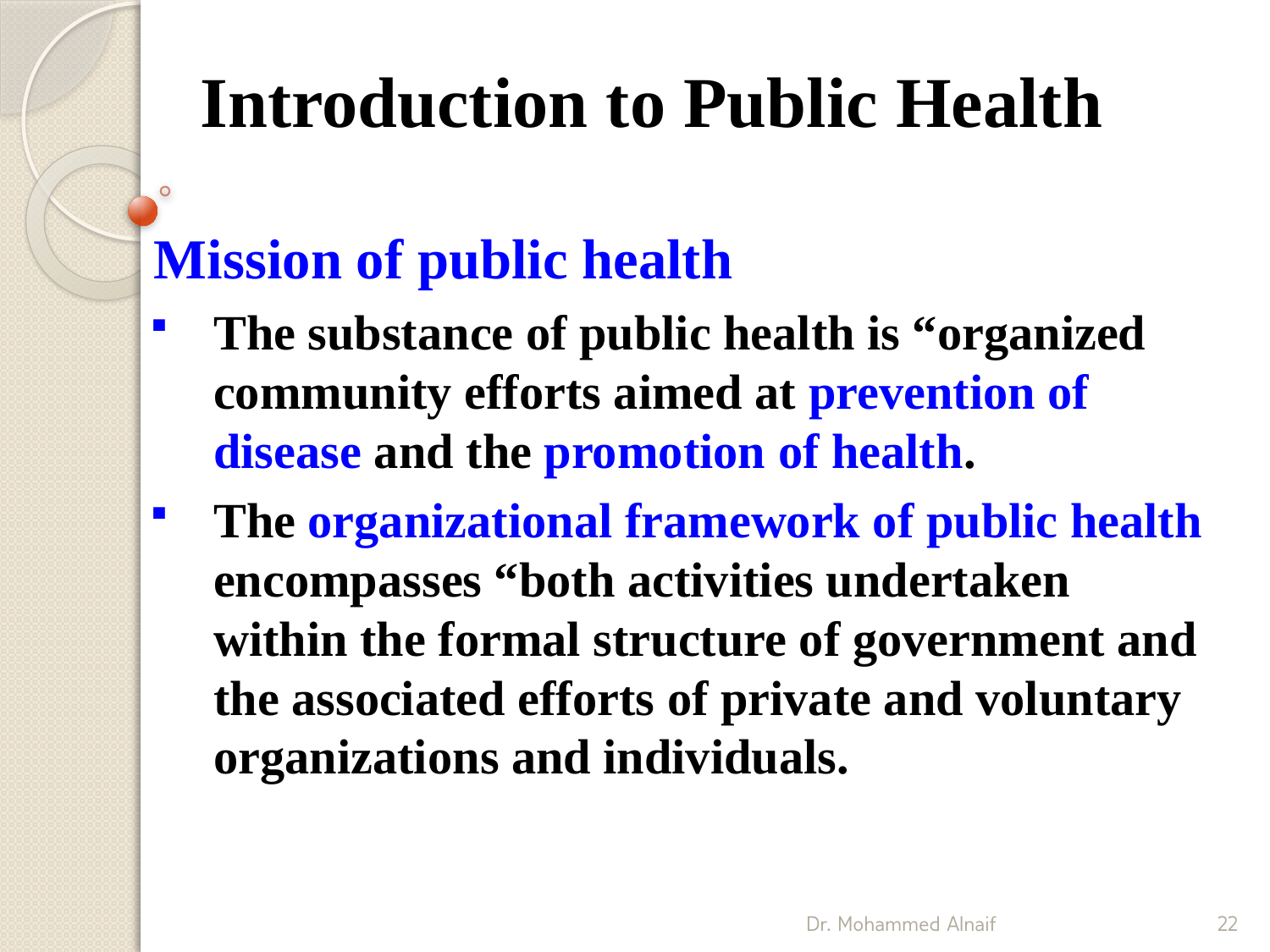

# Introduction to Public Health
Mission of public health
The substance of public health is “organized community efforts aimed at prevention of disease and the promotion of health.
The organizational framework of public health encompasses “both activities undertaken within the formal structure of government and the associated efforts of private and voluntary organizations and individuals.
Dr. Mohammed Alnaif
22